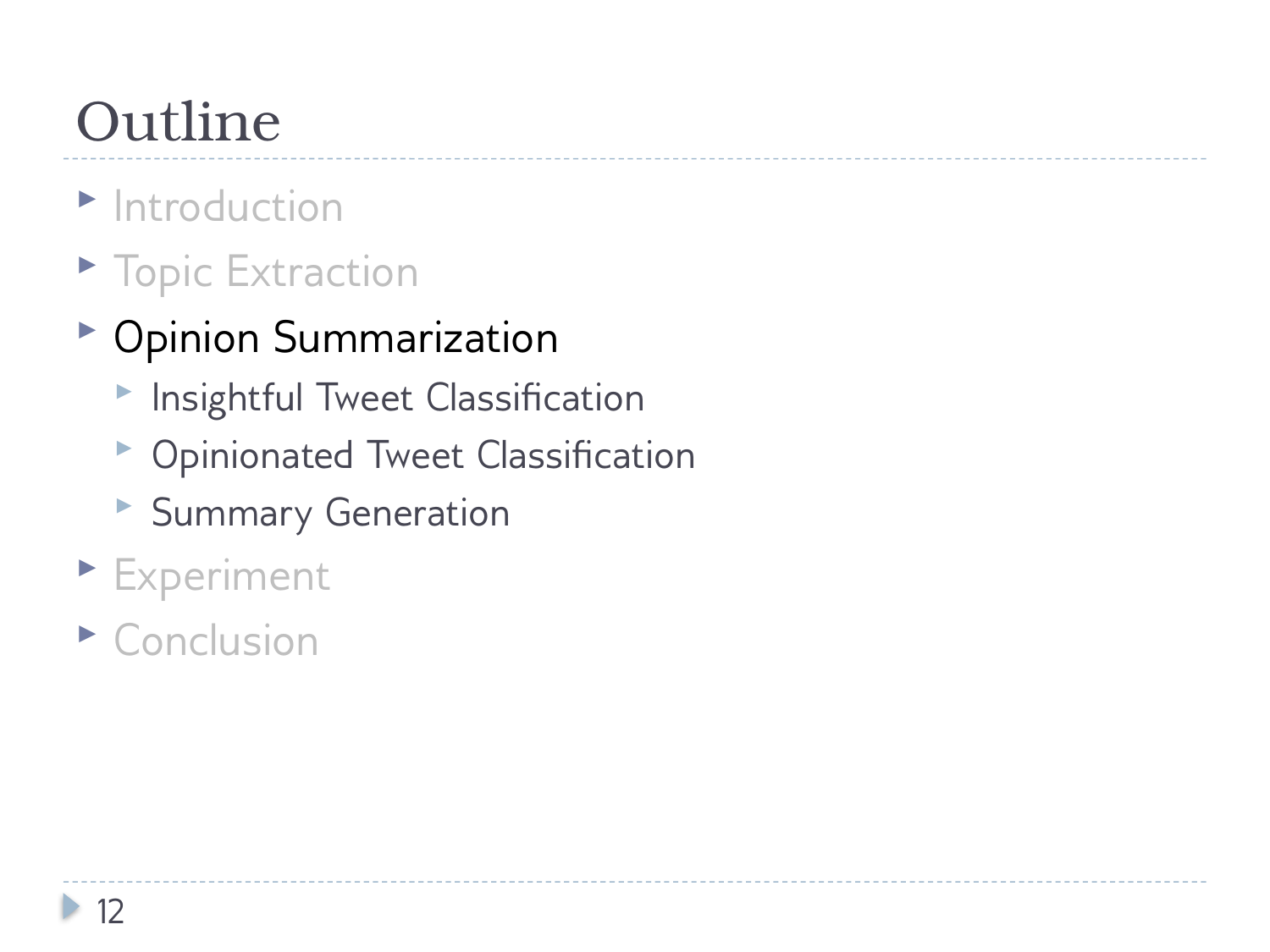

# Outline
Introduction
Topic Extraction
Opinion Summarization
Insightful Tweet Classification
Opinionated Tweet Classification
Summary Generation
Experiment
Conclusion

12